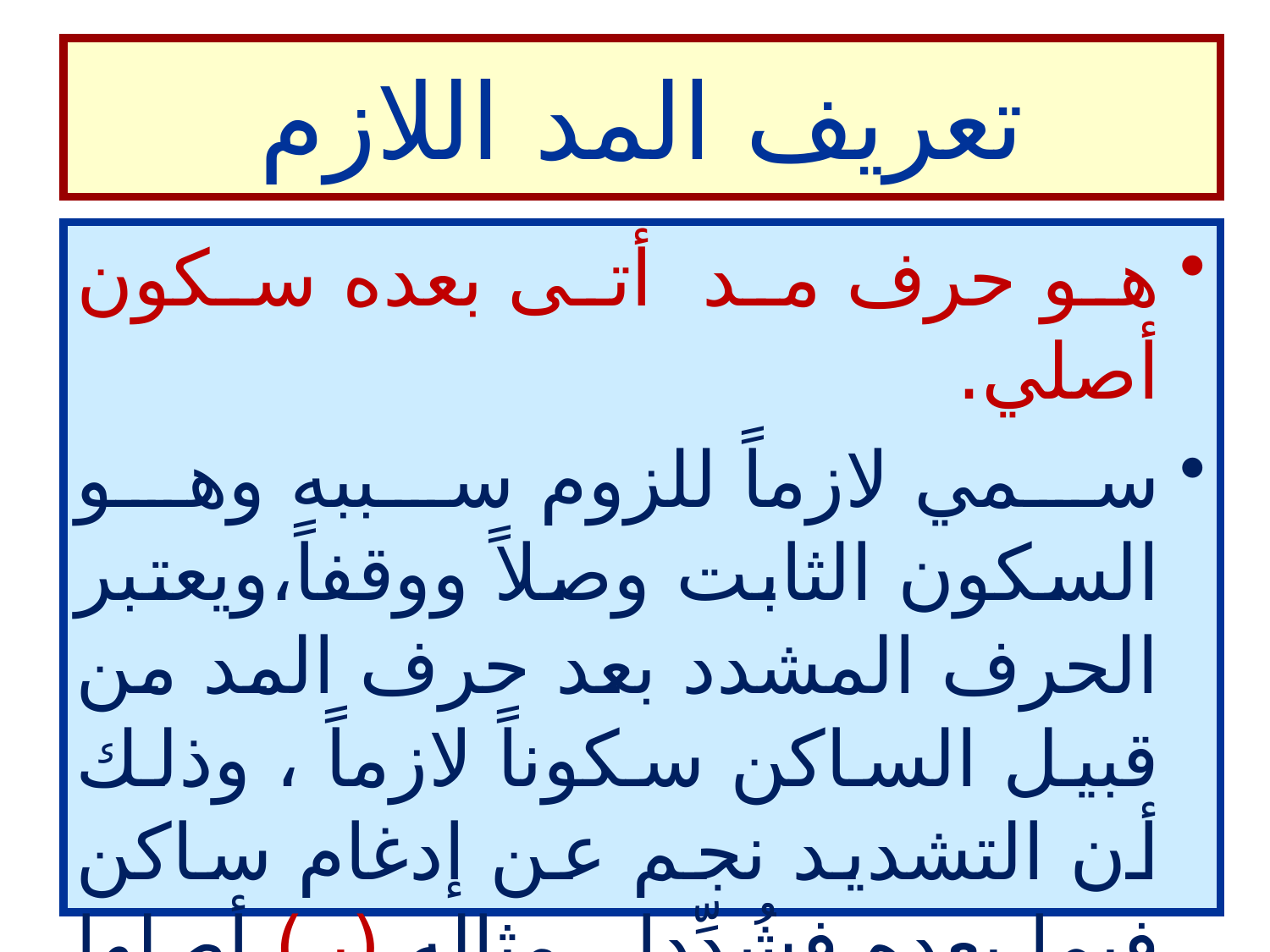

# تعريف المد اللازم
هو حرف مد  أتى بعده سكون أصلي.
سمي لازماً للزوم سببه وهو السكون الثابت وصلاً ووقفاً،ويعتبر الحرف المشدد بعد حرف المد من قبيل الساكن سكوناً لازماً ، وذلك أن التشديد نجم عن إدغام ساكن فيما بعده فشُدِّدا ، مثاله (ﭜ ) أصلها (دابْبَة) ثم أدغمت الدال الساكنة في الدال بعدها فصارت (ﭜ ).